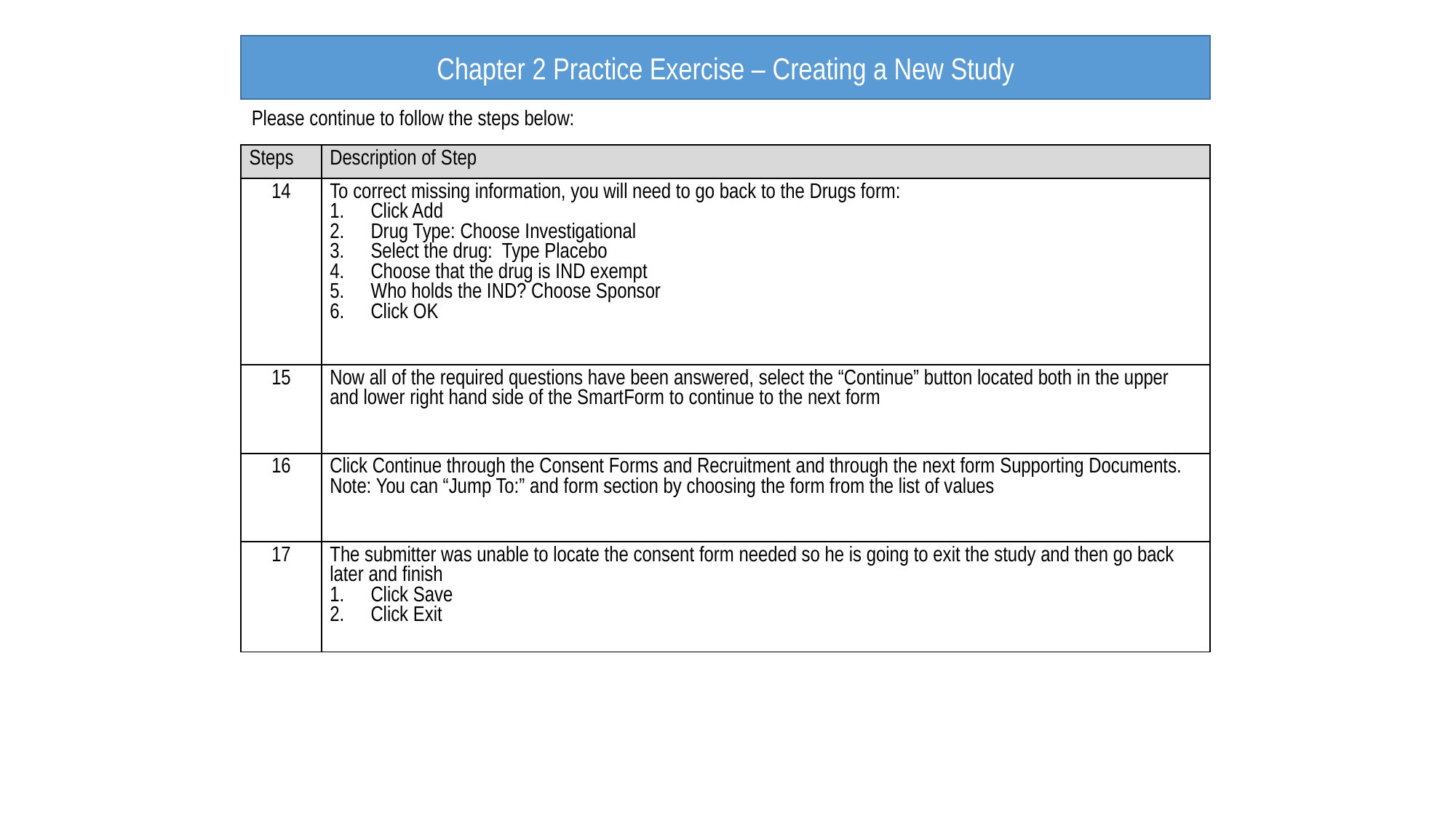

Chapter 2 Practice Exercise – Creating a New Study
Please continue to follow the steps below:
| Steps | Description of Step |
| --- | --- |
| 14 | To correct missing information, you will need to go back to the Drugs form: Click Add Drug Type: Choose Investigational Select the drug: Type Placebo Choose that the drug is IND exempt Who holds the IND? Choose Sponsor Click OK |
| 15 | Now all of the required questions have been answered, select the “Continue” button located both in the upper and lower right hand side of the SmartForm to continue to the next form |
| 16 | Click Continue through the Consent Forms and Recruitment and through the next form Supporting Documents. Note: You can “Jump To:” and form section by choosing the form from the list of values |
| 17 | The submitter was unable to locate the consent form needed so he is going to exit the study and then go back later and finish Click Save Click Exit |
RF Report Center